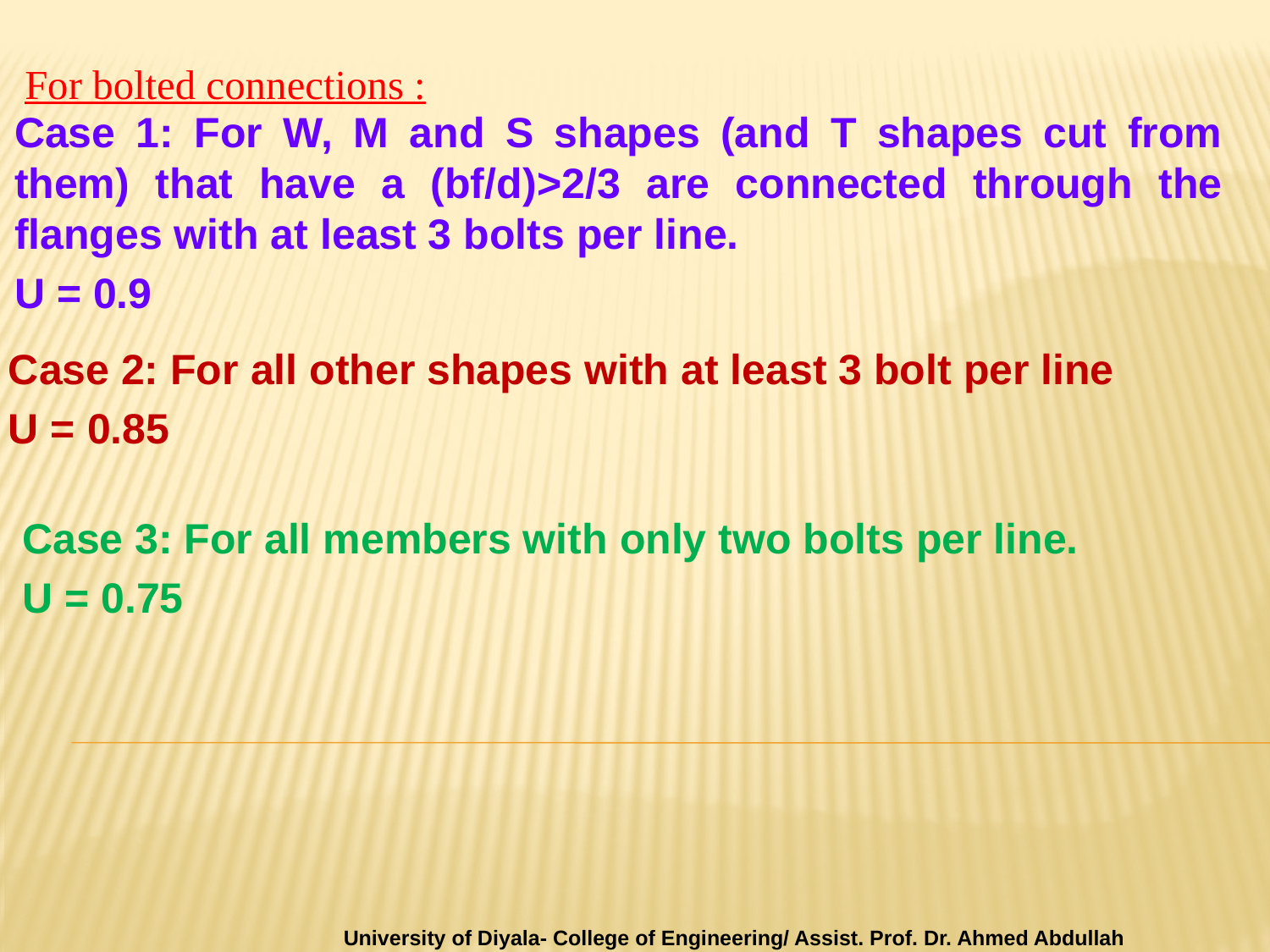

For bolted connections :
Case 1: For W, M and S shapes (and T shapes cut from them) that have a (bf/d)>2/3 are connected through the flanges with at least 3 bolts per line.
U = 0.9
Case 2: For all other shapes with at least 3 bolt per line
U = 0.85
Case 3: For all members with only two bolts per line.
U = 0.75
University of Diyala- College of Engineering/ Assist. Prof. Dr. Ahmed Abdullah Mansor/ 2018